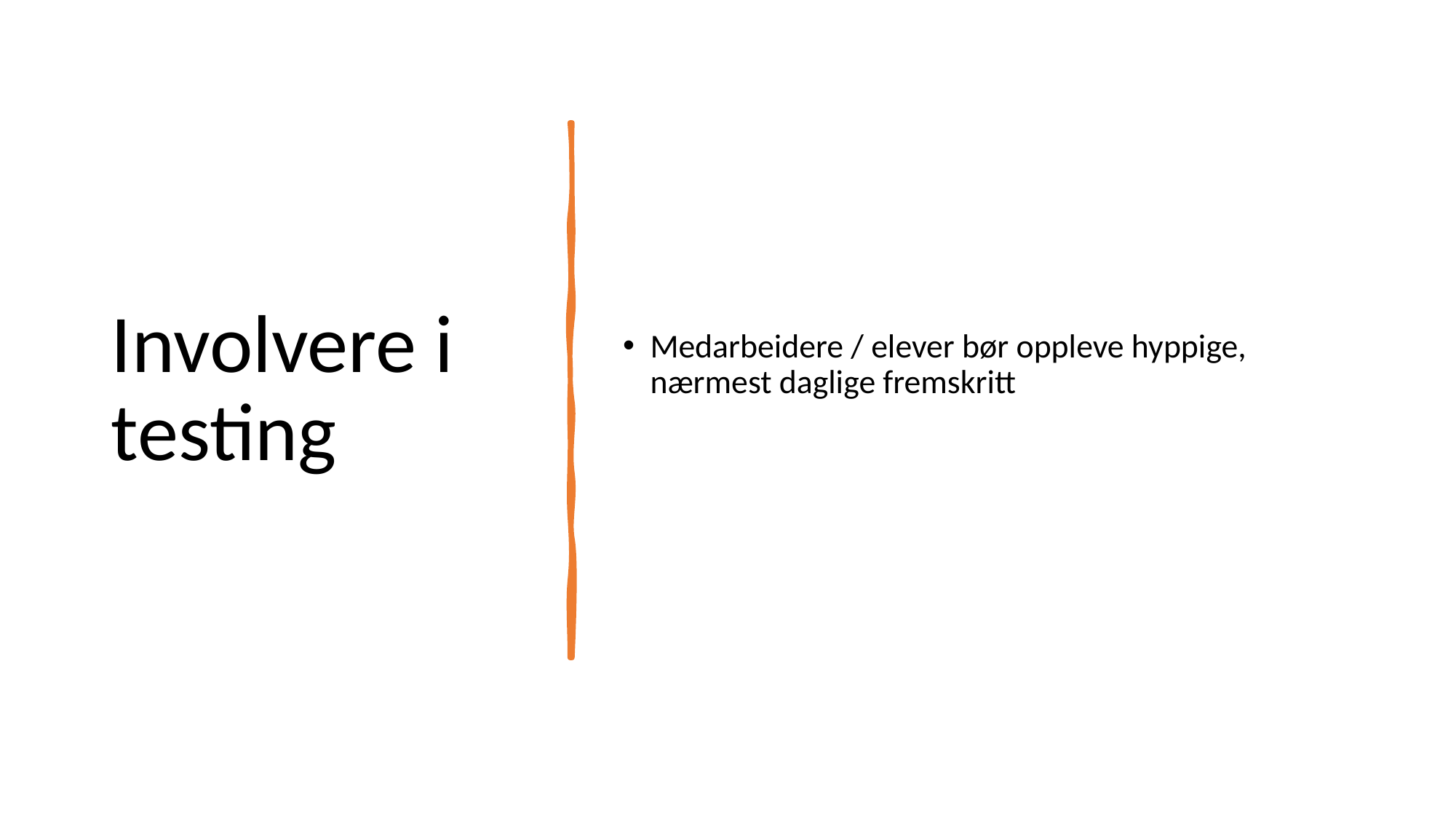

# Involvere i testing
Medarbeidere / elever bør oppleve hyppige, nærmest daglige fremskritt